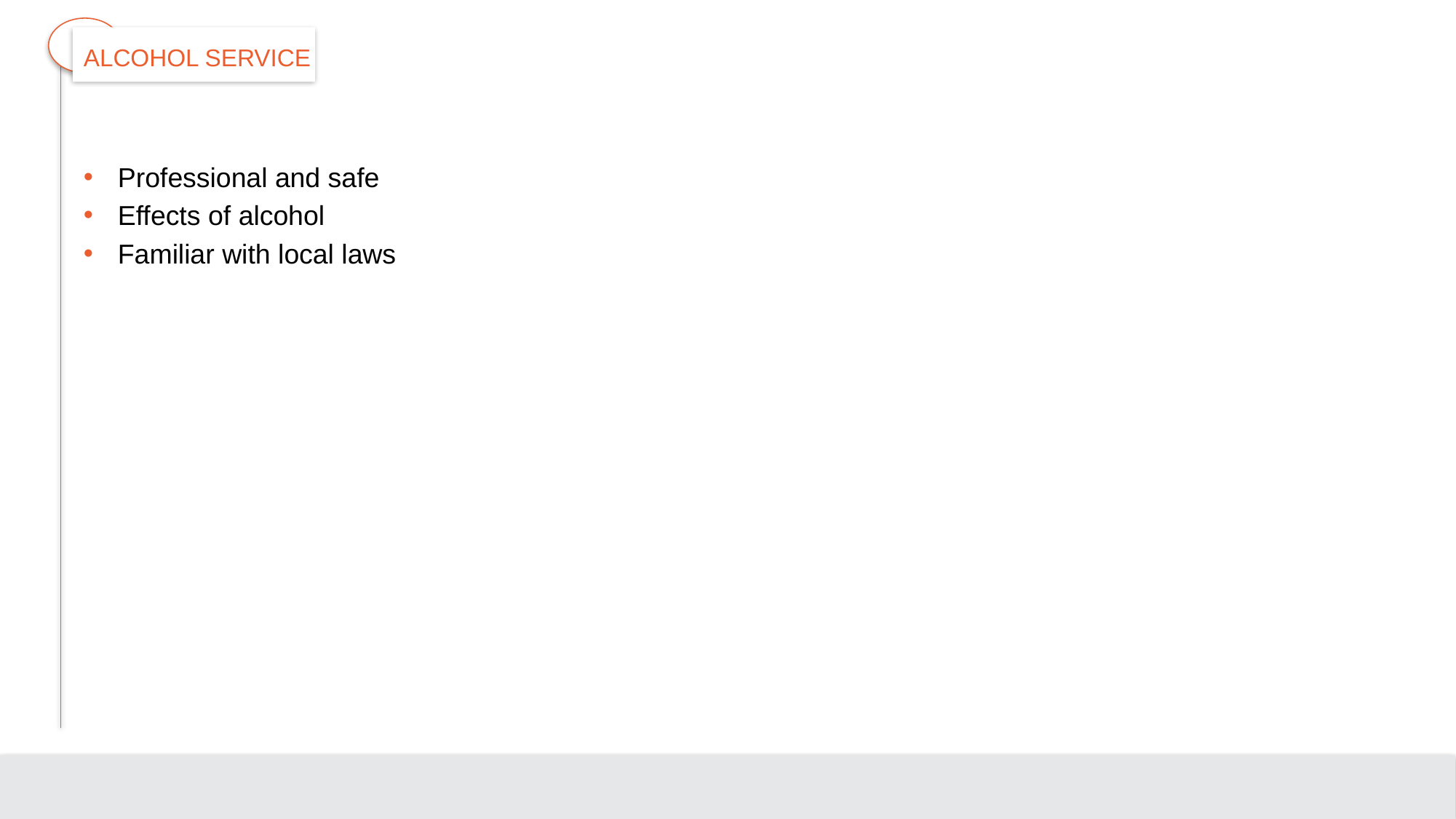

# Alcohol Service
Professional and safe
Effects of alcohol
Familiar with local laws